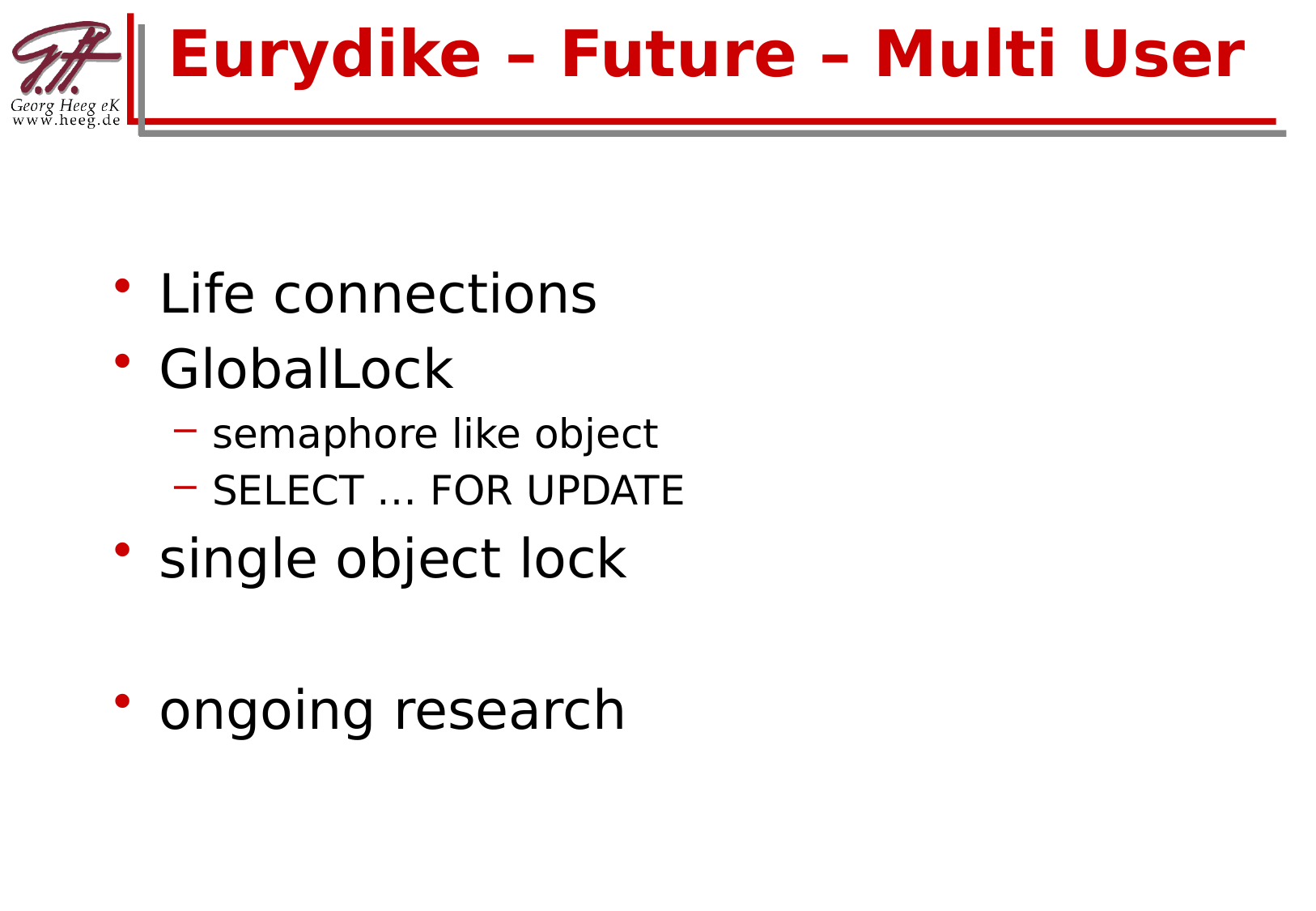

# Eurydike – Future – Multi User
Life connections
GlobalLock
semaphore like object
SELECT … FOR UPDATE
single object lock

ongoing research